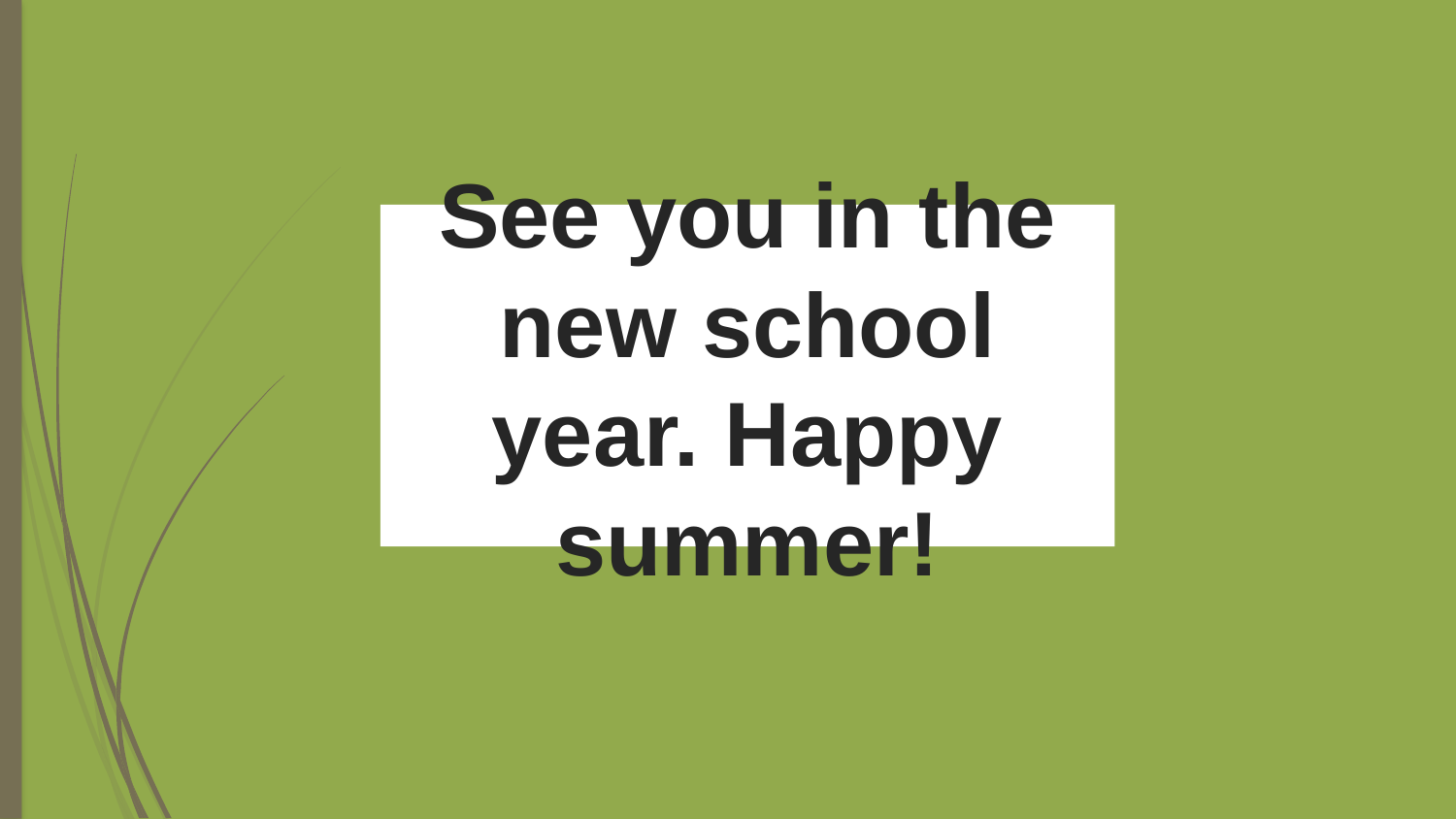

# See you in the new school year. Happy summer!